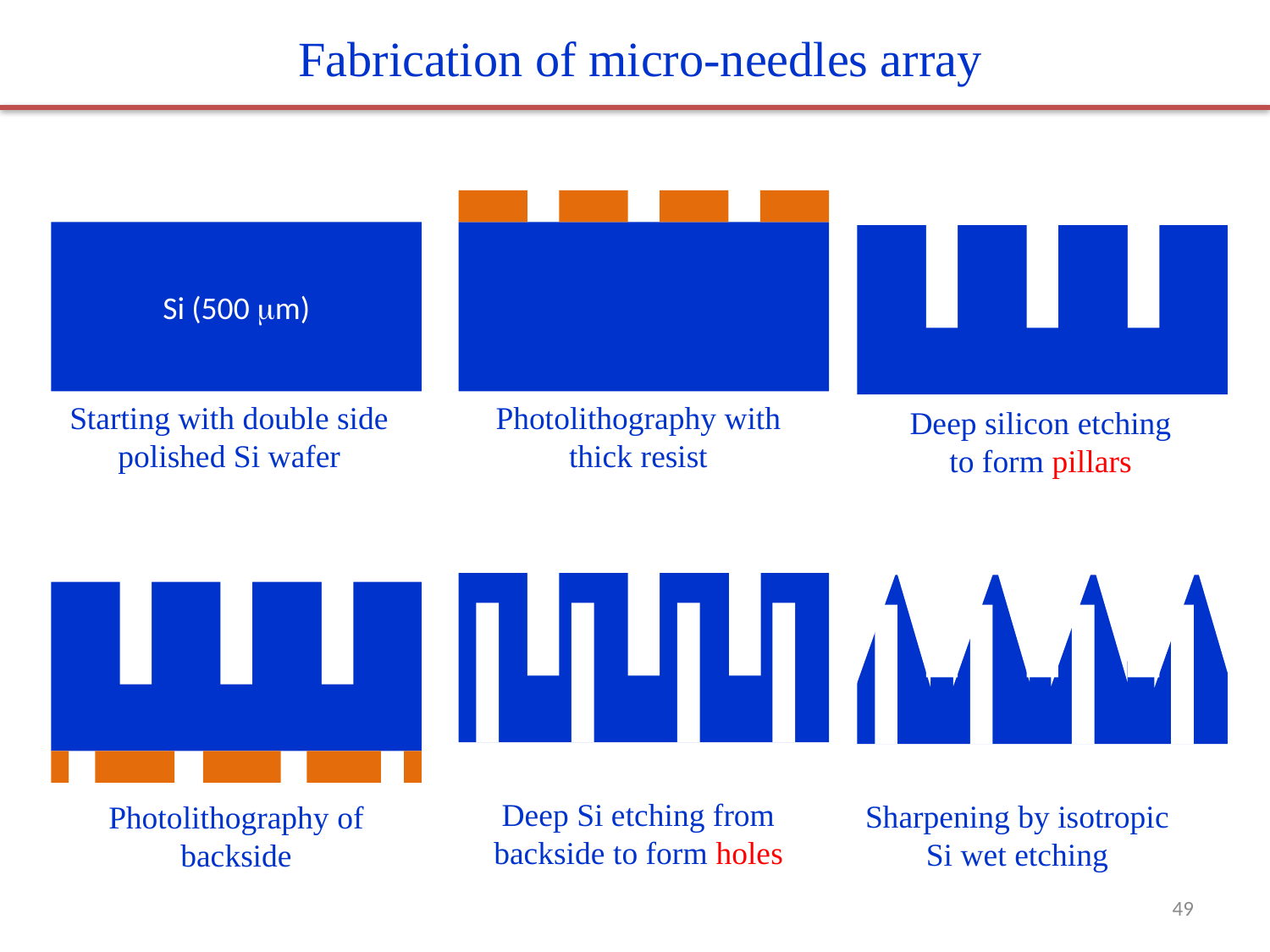

Fabrication of micro-needles array

Si (500 μm)

Starting with double side polished Si wafer
Photolithography with thick resist
Deep silicon etching to form pillars

Deep Si etching from backside to form holes
Sharpening by isotropic Si wet etching
Photolithography of backside
49